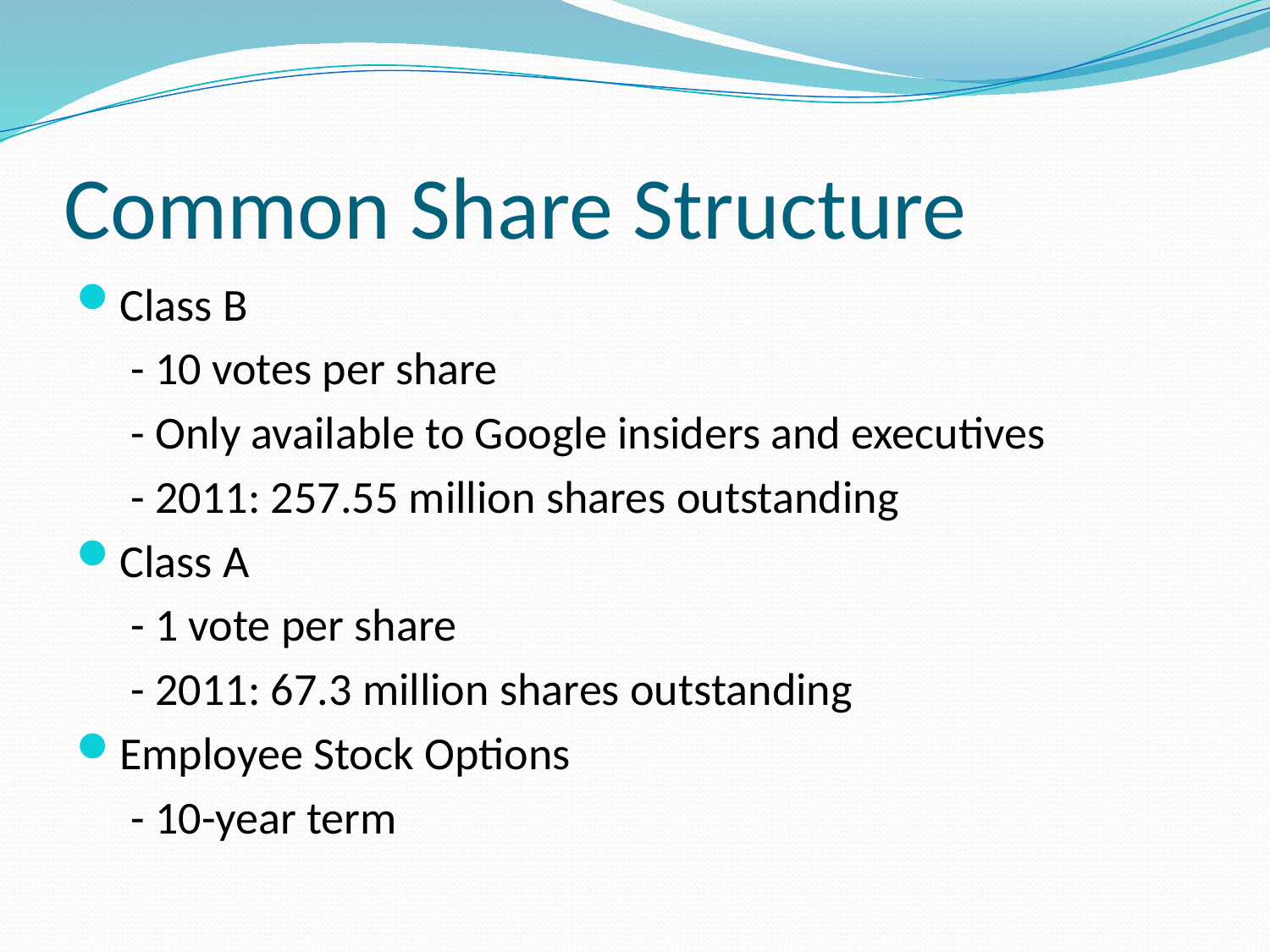

Common Share Structure
Class B
- 10 votes per share
- Only available to Google insiders and executives
- 2011: 257.55 million shares outstanding
Class A
- 1 vote per share
- 2011: 67.3 million shares outstanding
Employee Stock Options
- 10-year term